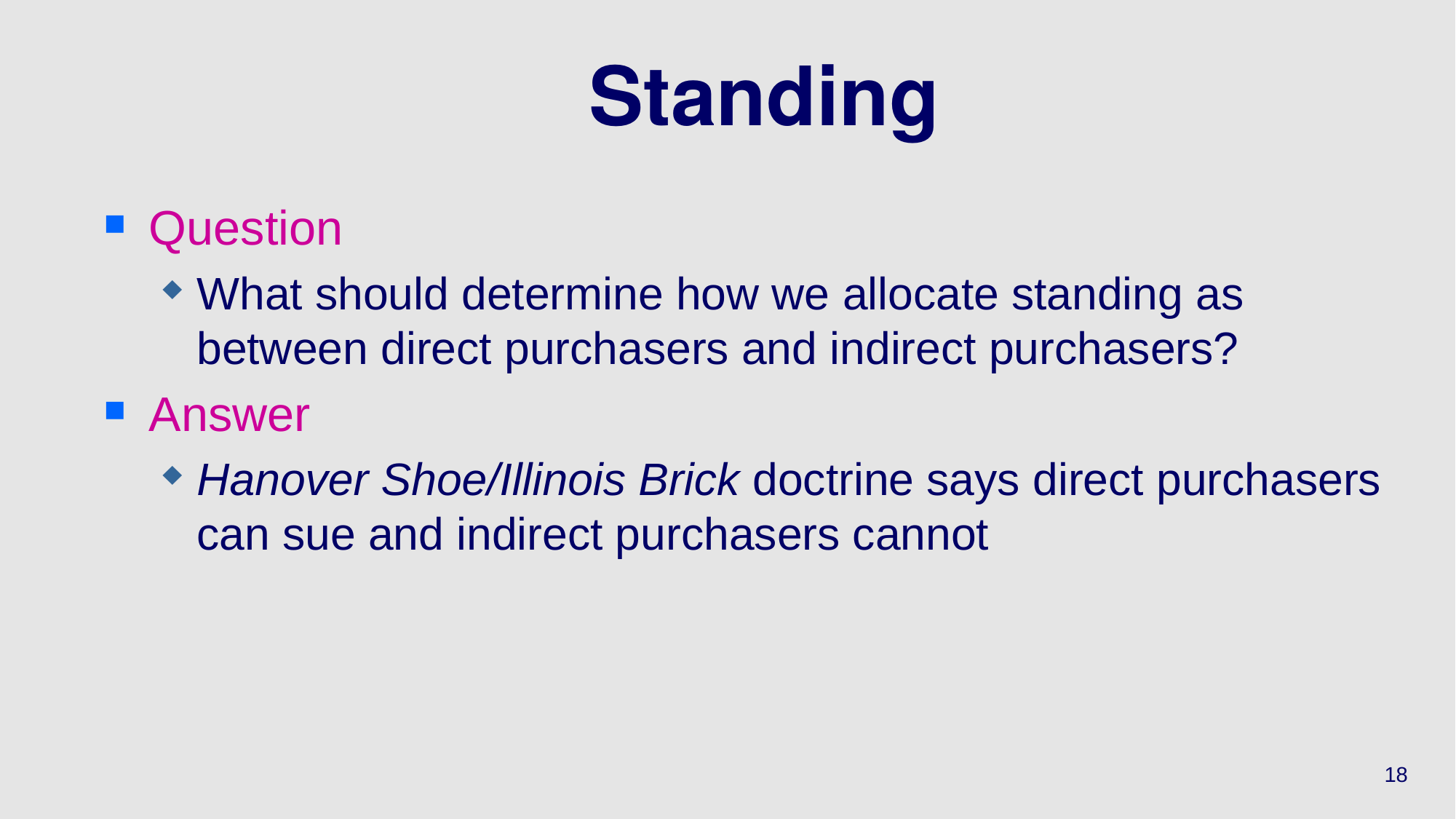

# Standing
Question
What should determine how we allocate standing as between direct purchasers and indirect purchasers?
Answer
Hanover Shoe/Illinois Brick doctrine says direct purchasers can sue and indirect purchasers cannot
18